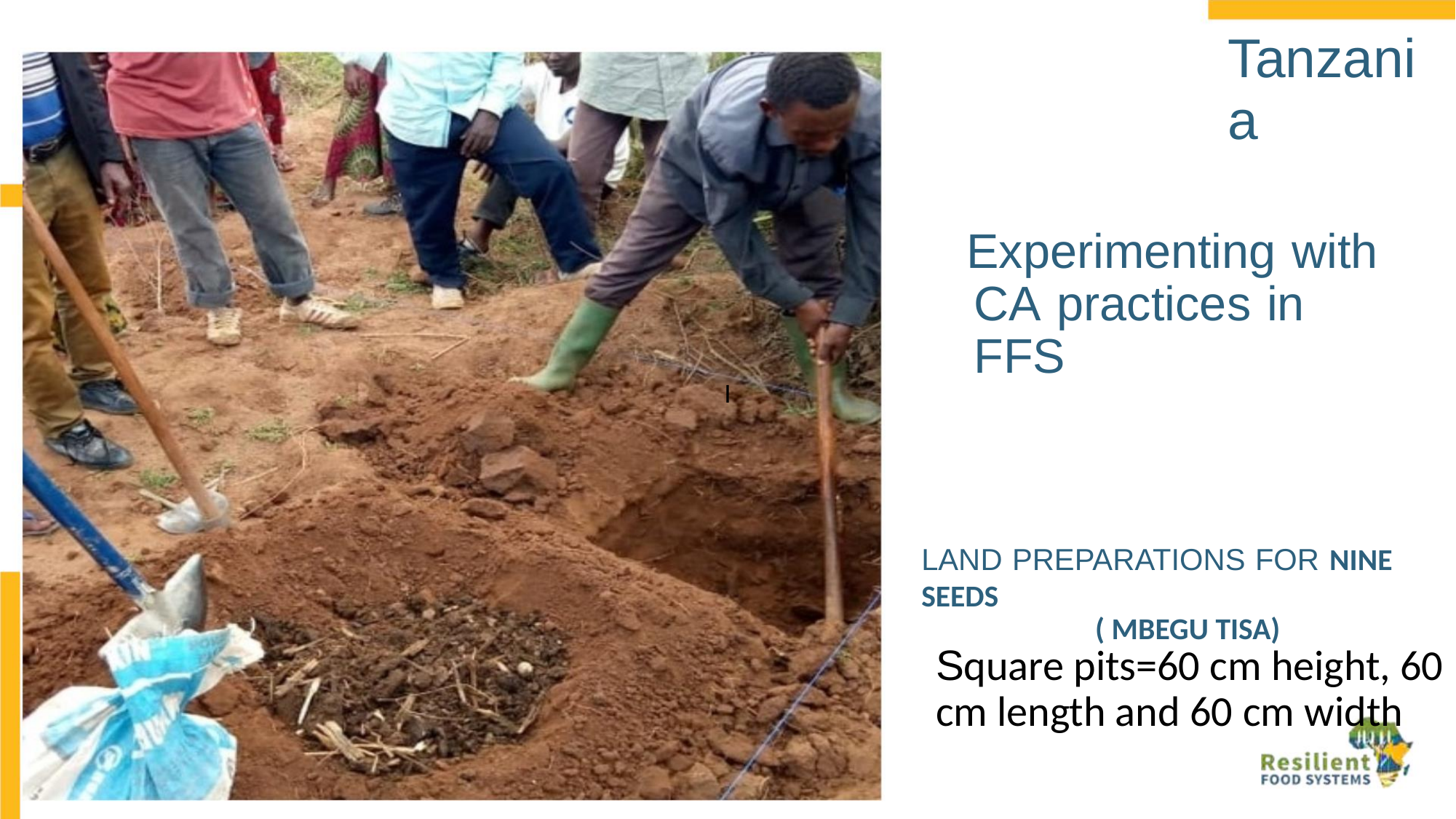

Tanzania
Experimenting with
CA practices in FFS
I
LAND PREPARATIONS FOR NINE SEEDS
( MBEGU TISA)
Square pits=60 cm height, 60
cm length and 60 cm width